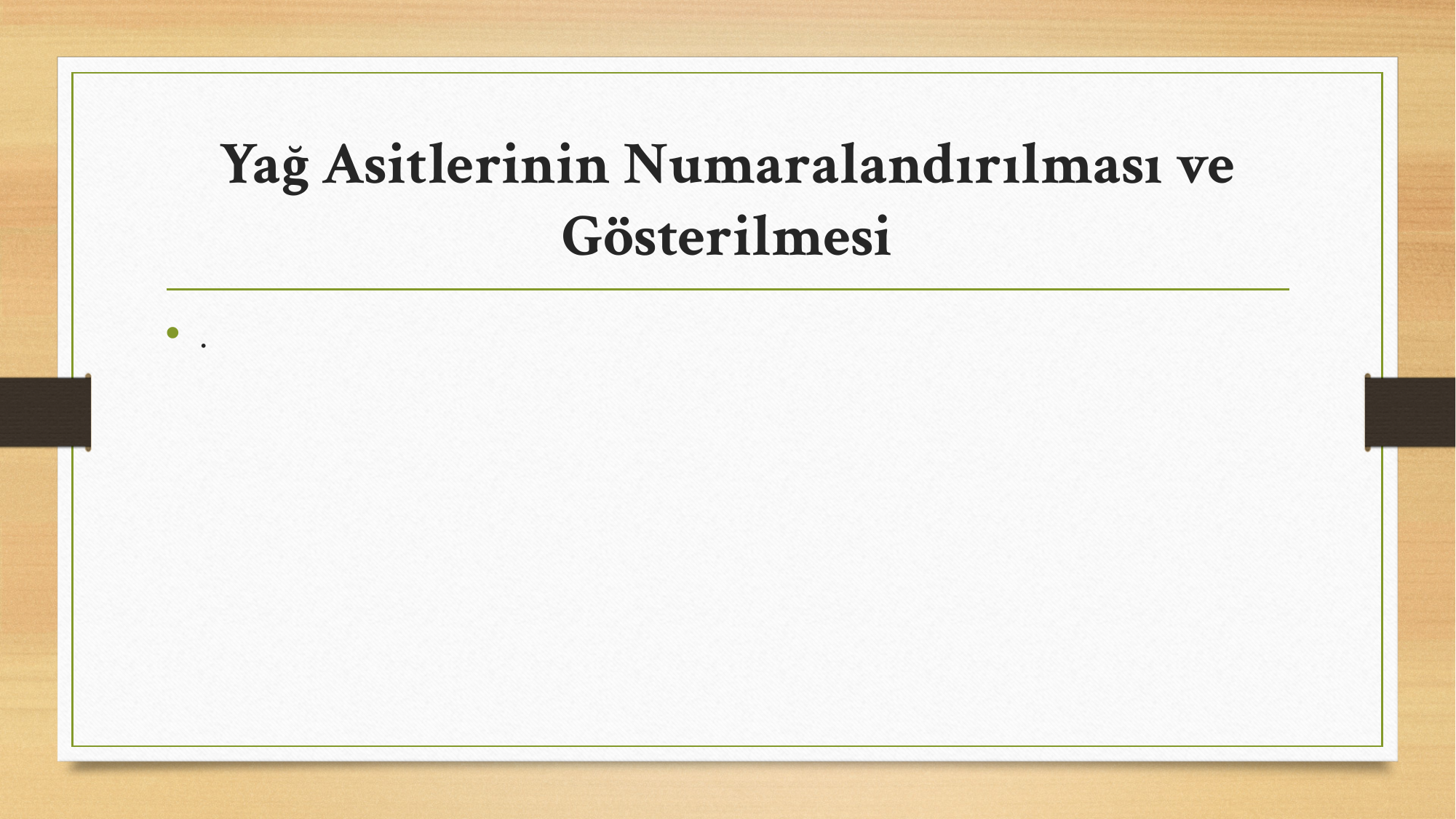

# Yağ Asitlerinin Numaralandırılması ve Gösterilmesi
.